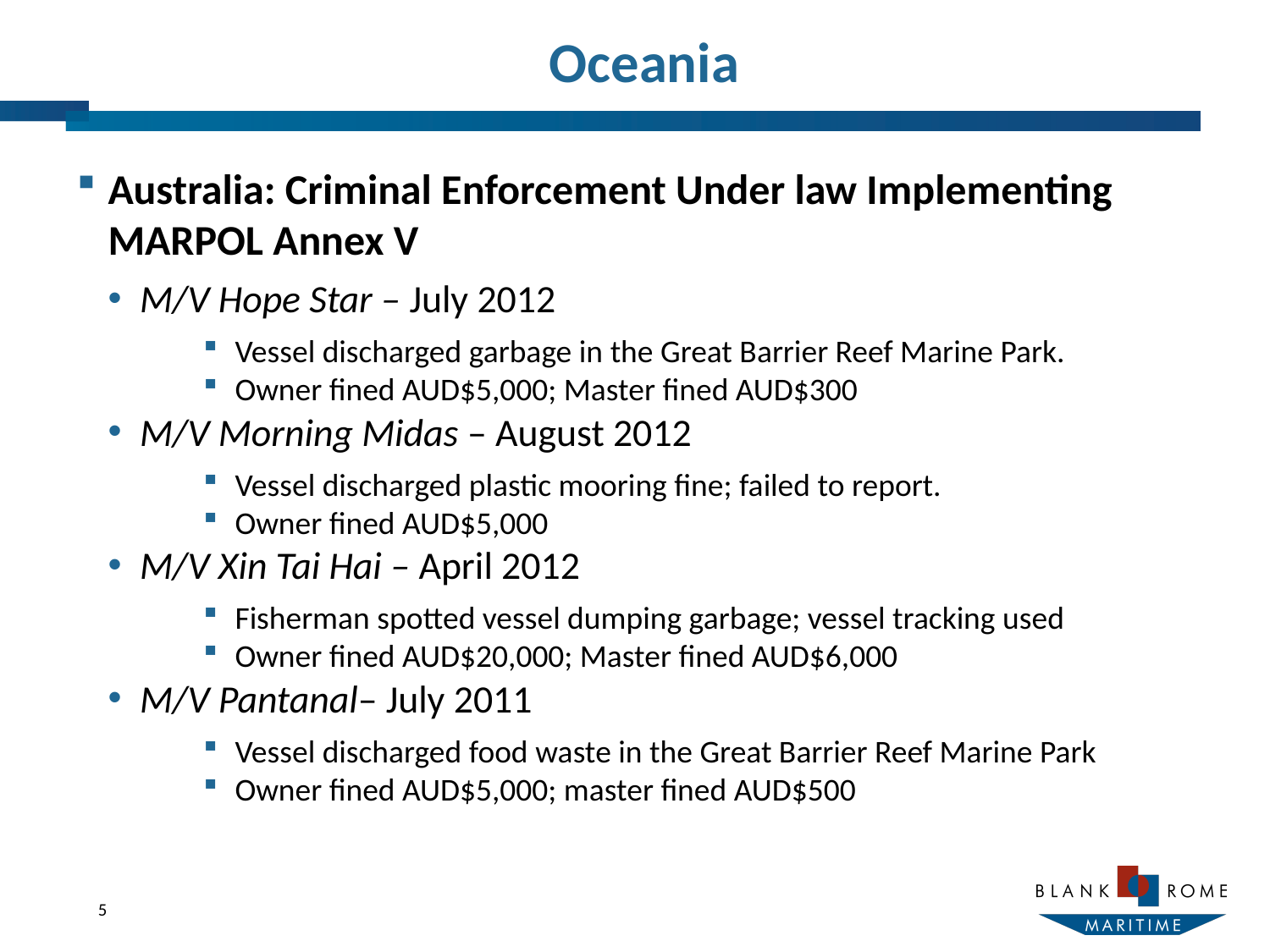

# Oceania
Australia: Criminal Enforcement Under law Implementing MARPOL Annex V
M/V Hope Star – July 2012
Vessel discharged garbage in the Great Barrier Reef Marine Park.
Owner fined AUD$5,000; Master fined AUD$300
M/V Morning Midas – August 2012
Vessel discharged plastic mooring fine; failed to report.
Owner fined AUD$5,000
M/V Xin Tai Hai – April 2012
Fisherman spotted vessel dumping garbage; vessel tracking used
Owner fined AUD$20,000; Master fined AUD$6,000
M/V Pantanal– July 2011
Vessel discharged food waste in the Great Barrier Reef Marine Park
Owner fined AUD$5,000; master fined AUD$500

5